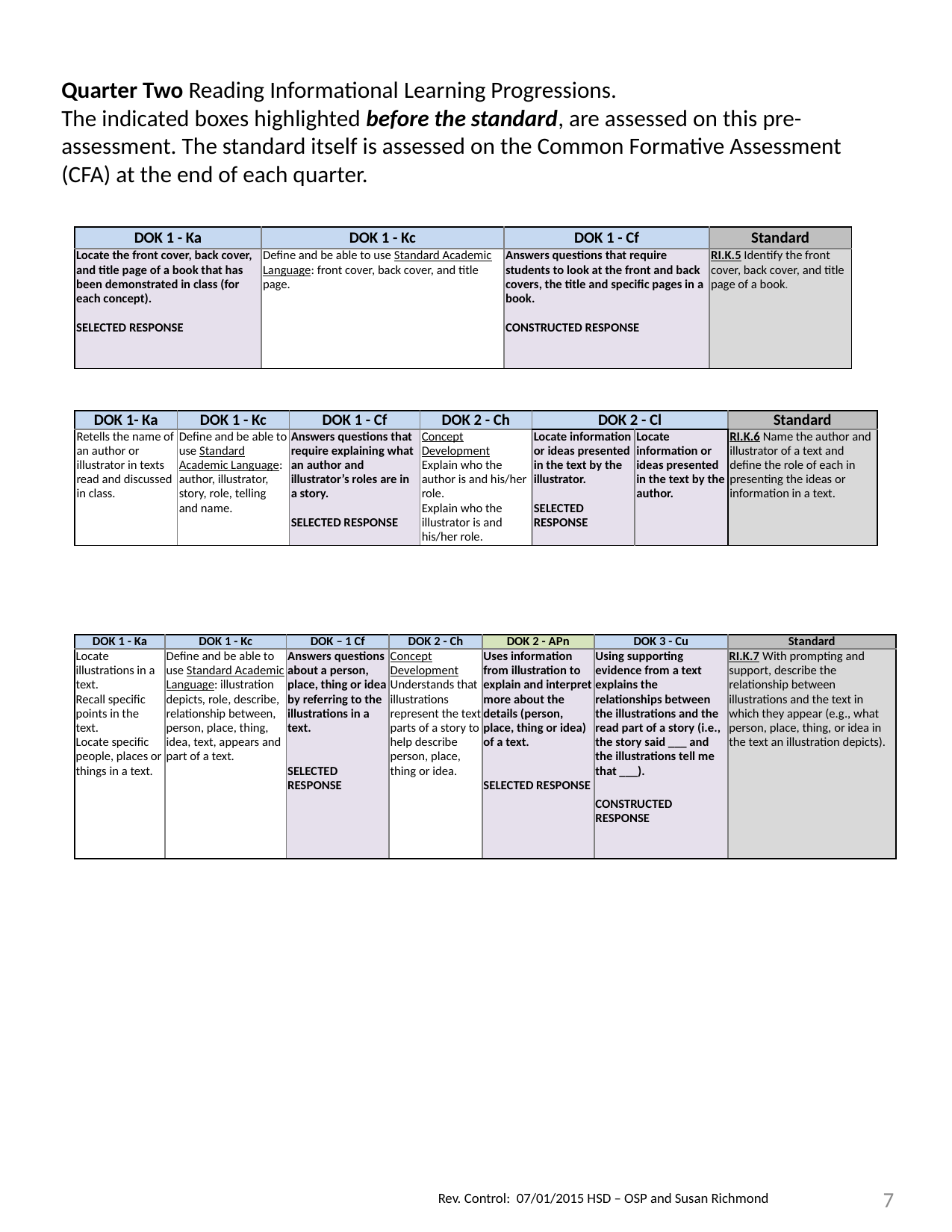

Quarter Two Reading Informational Learning Progressions.
The indicated boxes highlighted before the standard, are assessed on this pre-assessment. The standard itself is assessed on the Common Formative Assessment (CFA) at the end of each quarter.
| DOK 1 - Ka | DOK 1 - Kc | DOK 1 - Cf | Standard |
| --- | --- | --- | --- |
| Locate the front cover, back cover, and title page of a book that has been demonstrated in class (for each concept). SELECTED RESPONSE | Define and be able to use Standard Academic Language: front cover, back cover, and title page. | Answers questions that require students to look at the front and back covers, the title and specific pages in a book. CONSTRUCTED RESPONSE | RI.K.5 Identify the front cover, back cover, and title page of a book. |
| DOK 1- Ka | DOK 1 - Kc | DOK 1 - Cf | DOK 2 - Ch | DOK 2 - Cl |  | Standard |
| --- | --- | --- | --- | --- | --- | --- |
| Retells the name of an author or illustrator in texts read and discussed in class. | Define and be able to use Standard Academic Language: author, illustrator, story, role, telling and name. | Answers questions that require explaining what an author and illustrator’s roles are in a story. SELECTED RESPONSE | Concept Development Explain who the author is and his/her role. Explain who the illustrator is and his/her role. | Locate information or ideas presented in the text by the illustrator. SELECTED RESPONSE | Locate information or ideas presented in the text by the author. | RI.K.6 Name the author and illustrator of a text and define the role of each in presenting the ideas or information in a text. |
| DOK 1 - Ka | DOK 1 - Kc | DOK – 1 Cf | DOK 2 - Ch | DOK 2 - APn | DOK 3 - Cu | Standard |
| --- | --- | --- | --- | --- | --- | --- |
| Locate illustrations in a text. Recall specific points in the text. Locate specific people, places or things in a text. | Define and be able to use Standard Academic Language: illustration depicts, role, describe, relationship between, person, place, thing, idea, text, appears and part of a text. | Answers questions about a person, place, thing or idea by referring to the illustrations in a text. SELECTED RESPONSE | Concept Development Understands that illustrations represent the text parts of a story to help describe person, place, thing or idea. | Uses information from illustration to explain and interpret more about the details (person, place, thing or idea) of a text. SELECTED RESPONSE | Using supporting evidence from a text explains the relationships between the illustrations and the read part of a story (i.e., the story said \_\_\_ and the illustrations tell me that \_\_\_). CONSTRUCTED RESPONSE | RI.K.7 With prompting and support, describe the relationship between illustrations and the text in which they appear (e.g., what person, place, thing, or idea in the text an illustration depicts). |
7